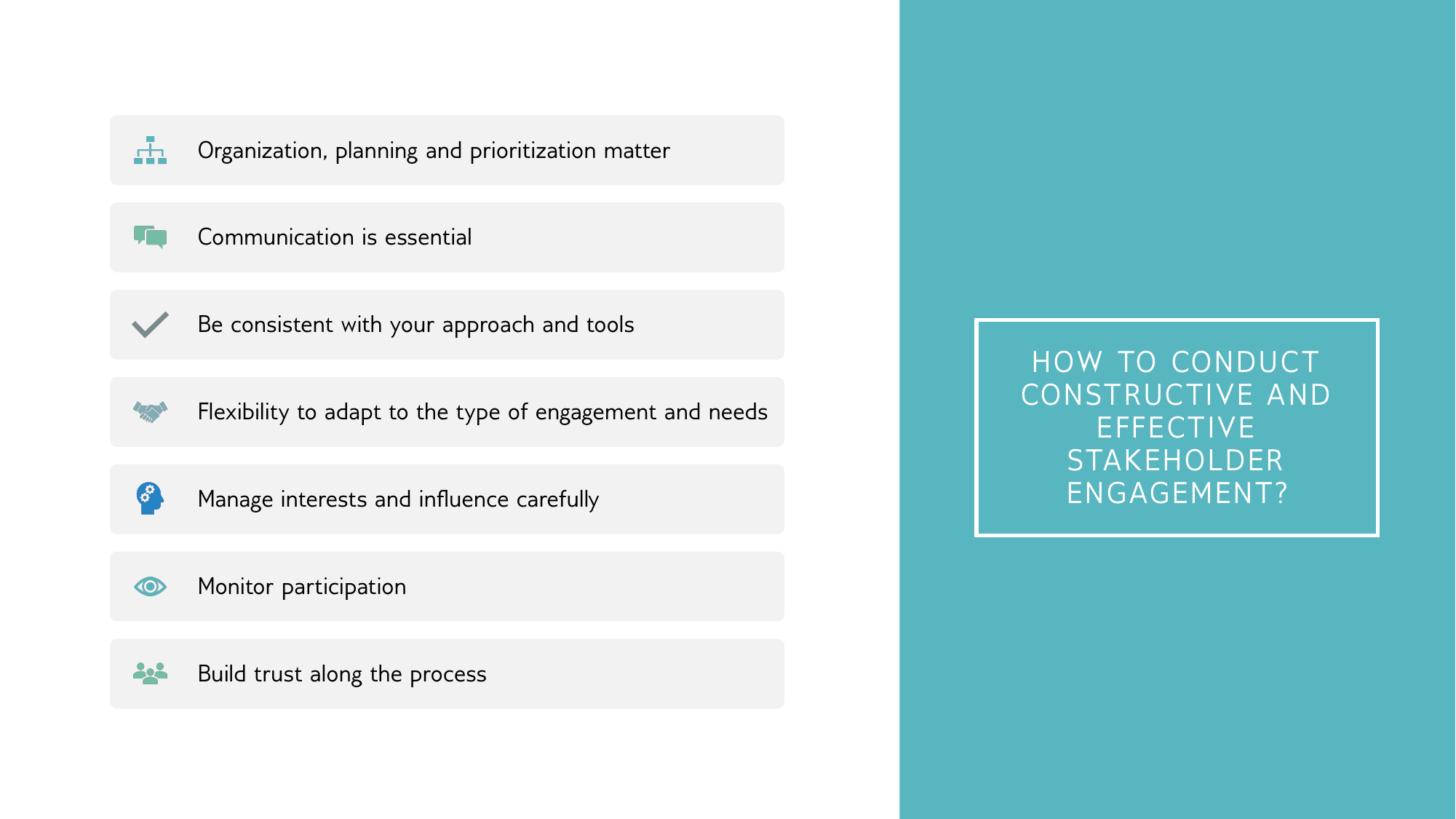

Organization, planning and prioritization matter
Communication is essential
Be consistent with your approach and tools
Flexibility to adapt to the type of engagement and needs
Manage interests and influence carefully
Monitor participation
Build trust along the process
# How to conduct constructive and effective stakeholder engagement?